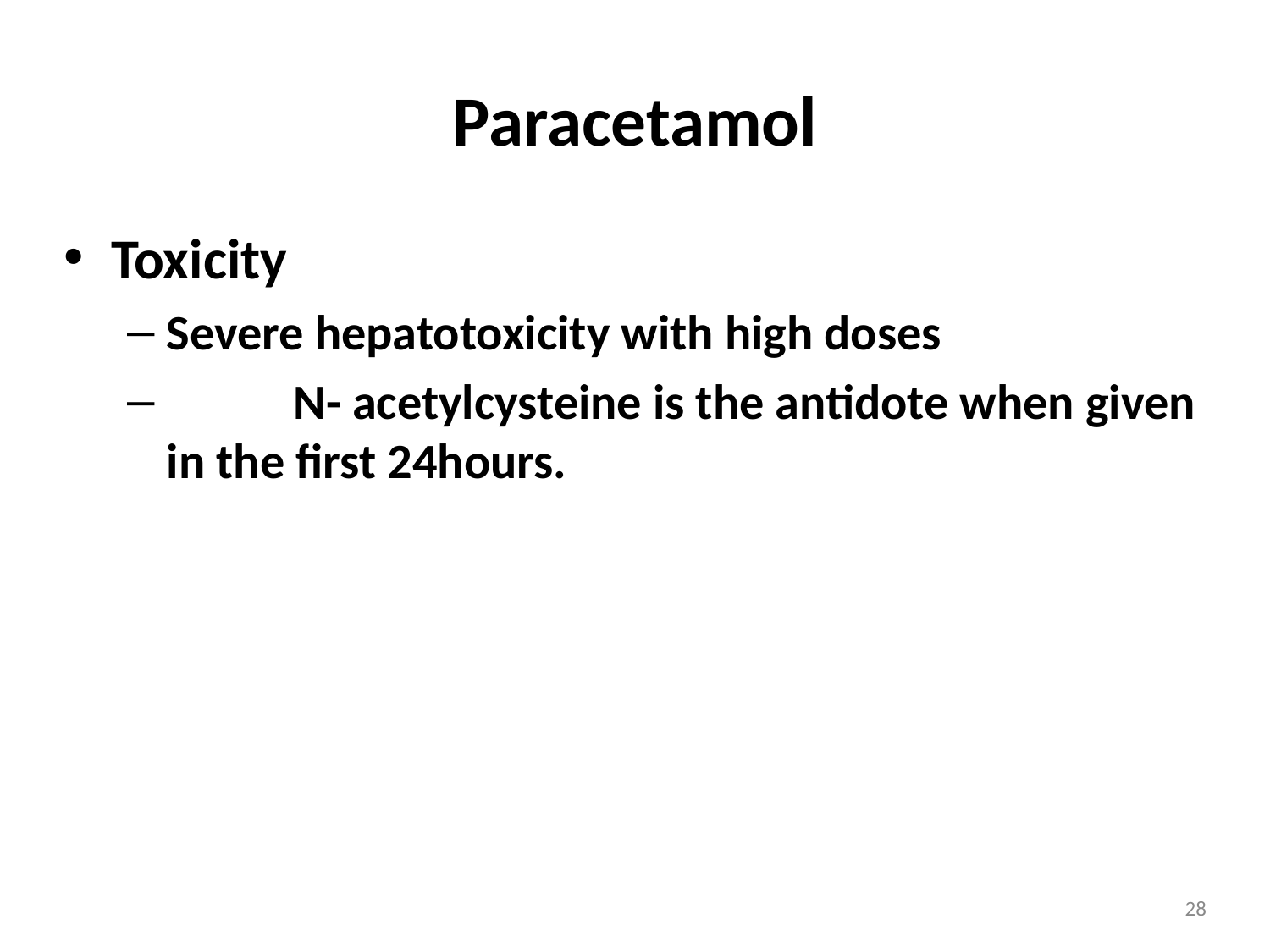

Paracetamol
Toxicity
Severe hepatotoxicity with high doses
	N- acetylcysteine is the antidote when given in the first 24hours.
28